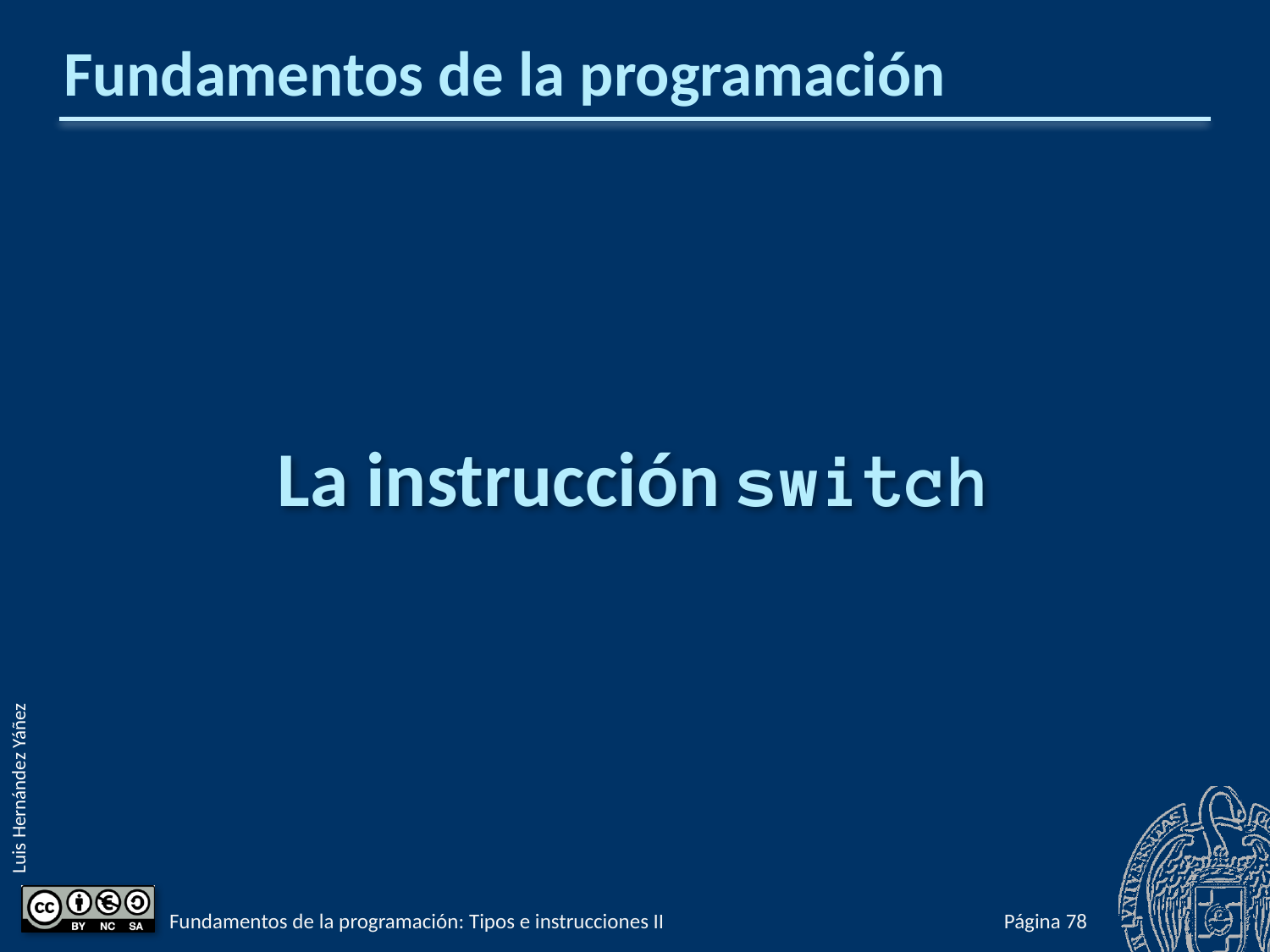

# Fundamentos de la programación
La instrucción switch
Fundamentos de la programación: Tipos e instrucciones II
Página 78